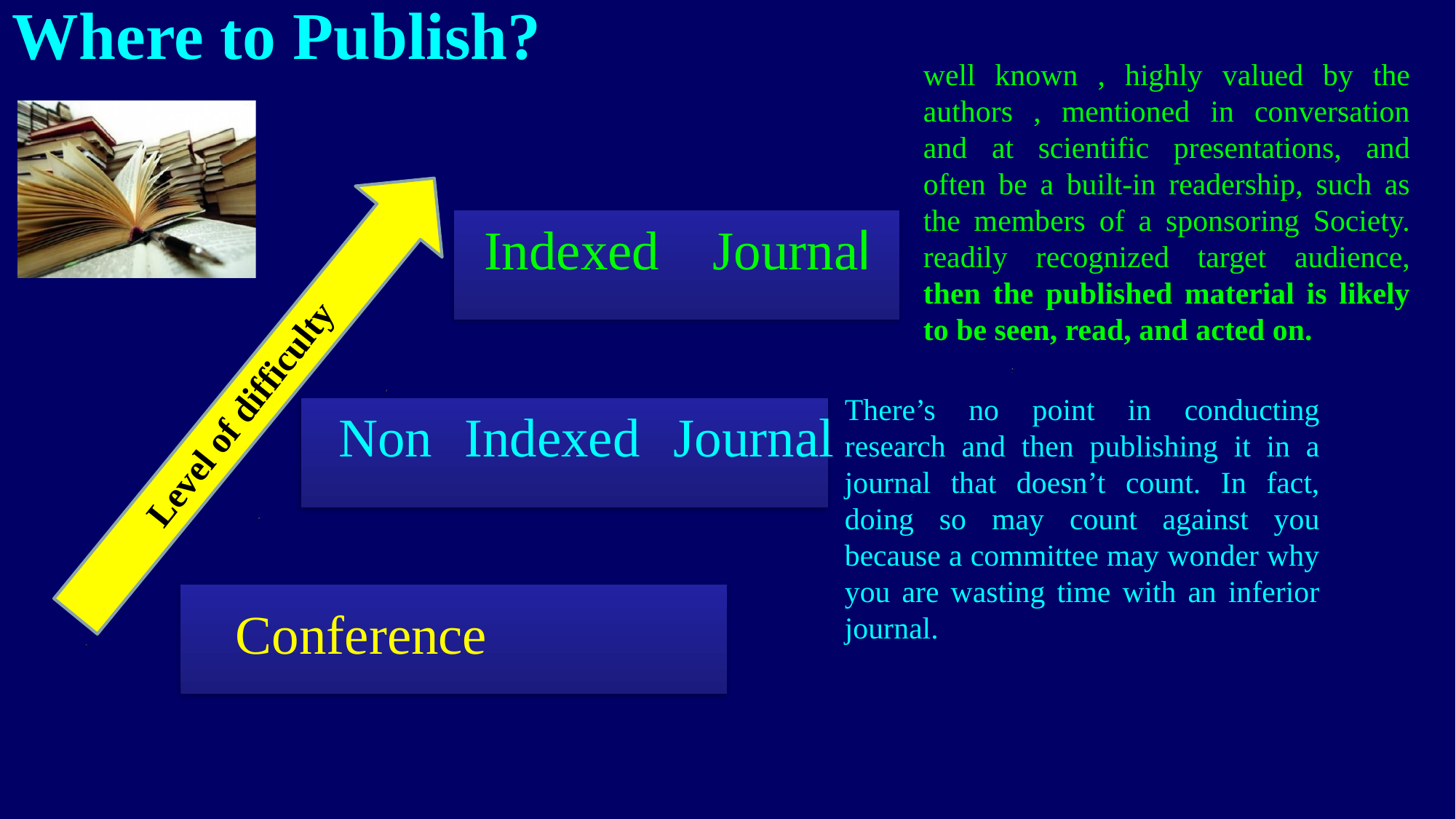

Where to Publish?
well known , highly valued by the authors , mentioned in conversation and at scientific presentations, and often be a built-in readership, such as the members of a sponsoring Society. readily recognized target audience, then the published material is likely to be seen, read, and acted on.

Indexed	Journal

Level of difficulty
There’s no point in conducting research and then publishing it in a journal that doesn’t count. In fact, doing so may count against you because a committee may wonder why you are wasting time with an inferior journal.

Non	Indexed	Journal

Conference